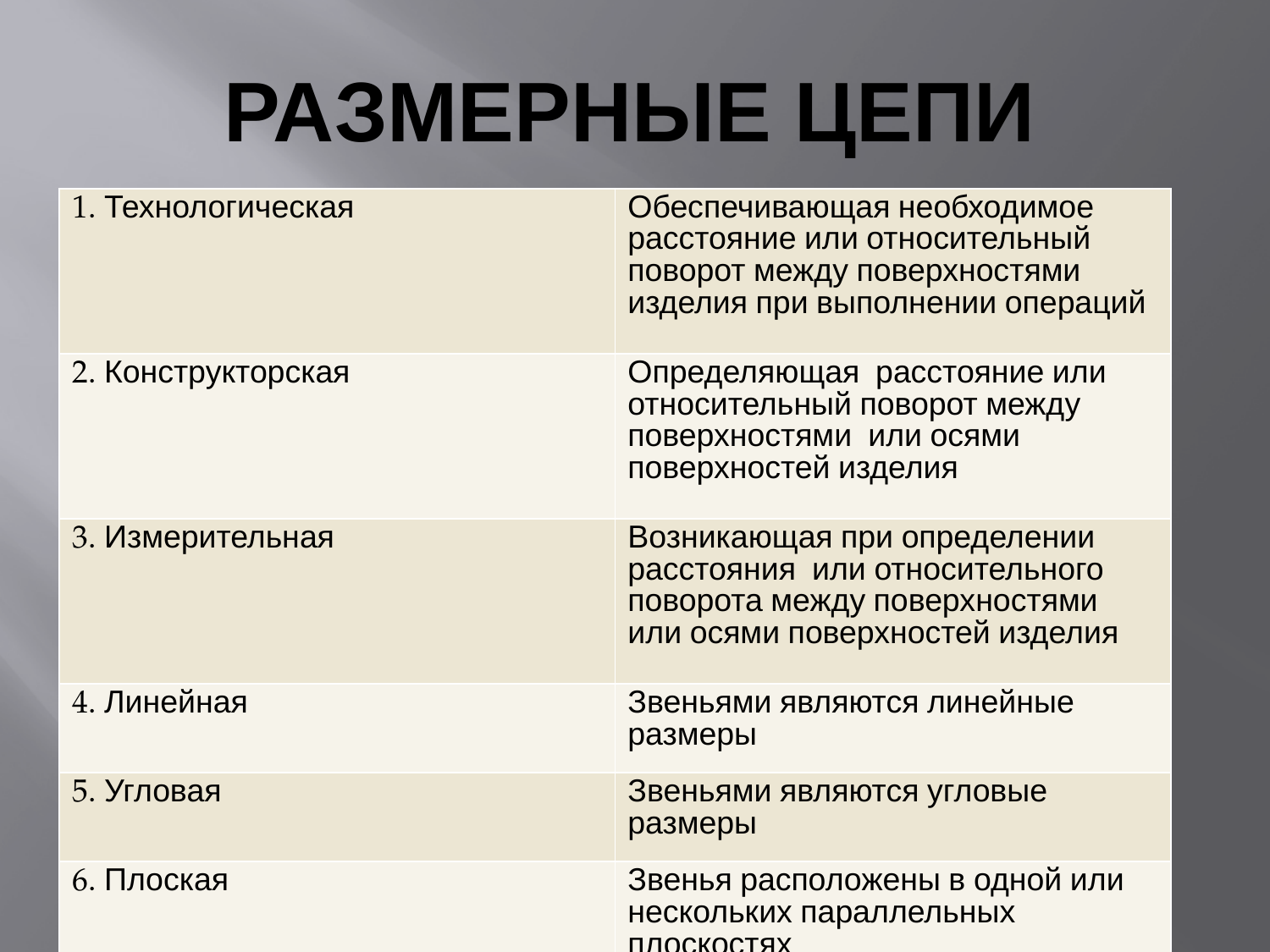

# РАЗМЕРНЫЕ ЦЕПИ

| 1. Технологическая | Обеспечивающая необходимое расстояние или относительный поворот между поверхностями изделия при выполнении операций |
| --- | --- |
| 2. Конструкторская | Определяющая расстояние или относительный поворот между поверхностями или осями поверхностей изделия |
| 3. Измерительная | Возникающая при определении расстояния или относительного поворота между поверхностями или осями поверхностей изделия |
| 4. Линейная | Звеньями являются линейные размеры |
| 5. Угловая | Звеньями являются угловые размеры |
| 6. Плоская | Звенья расположены в одной или нескольких параллельных плоскостях |
| 7. Пространственная | Звенья расположены в нескольких непараллельных плоскостях |